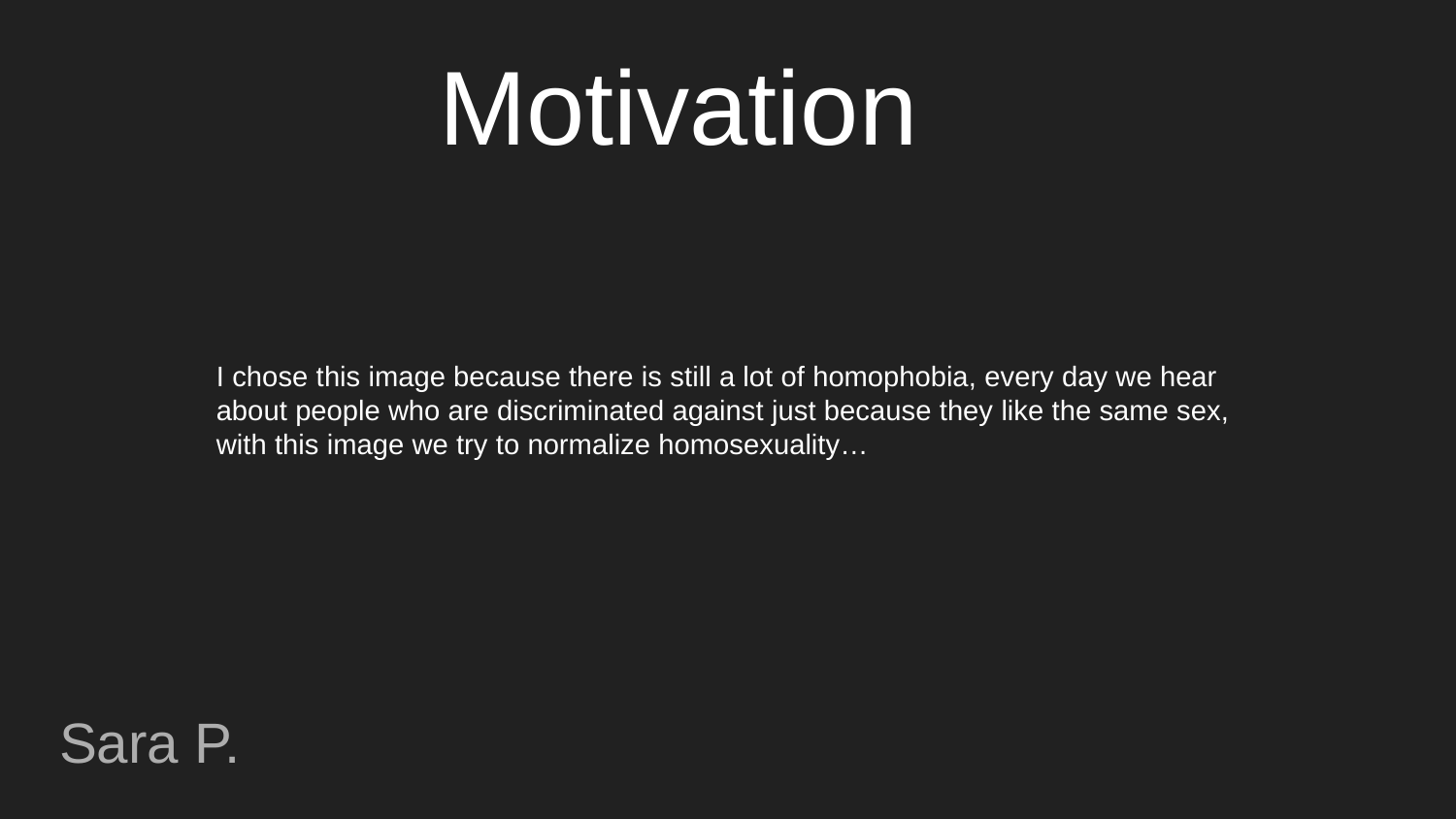

# Motivation
I chose this image because there is still a lot of homophobia, every day we hear about people who are discriminated against just because they like the same sex, with this image we try to normalize homosexuality…
Sara P.